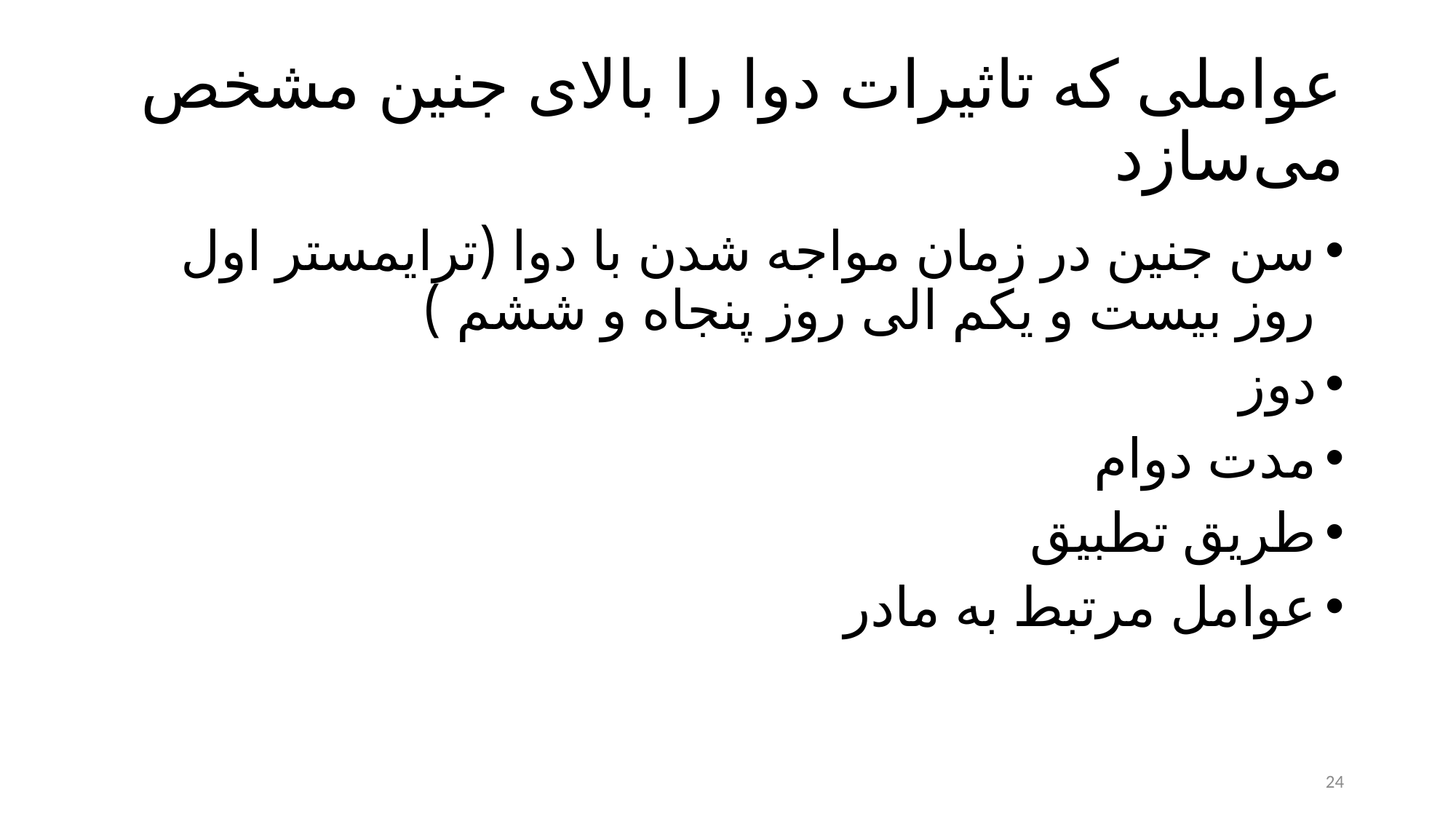

# عواملی که تاثیرات دوا را بالای جنین مشخص می‌سازد
سن جنین در زمان مواجه شدن با دوا (ترایمستر اول روز بیست و یکم الی روز پنجاه و ششم )
دوز
مدت دوام
طریق تطبیق
عوامل مرتبط به مادر

24